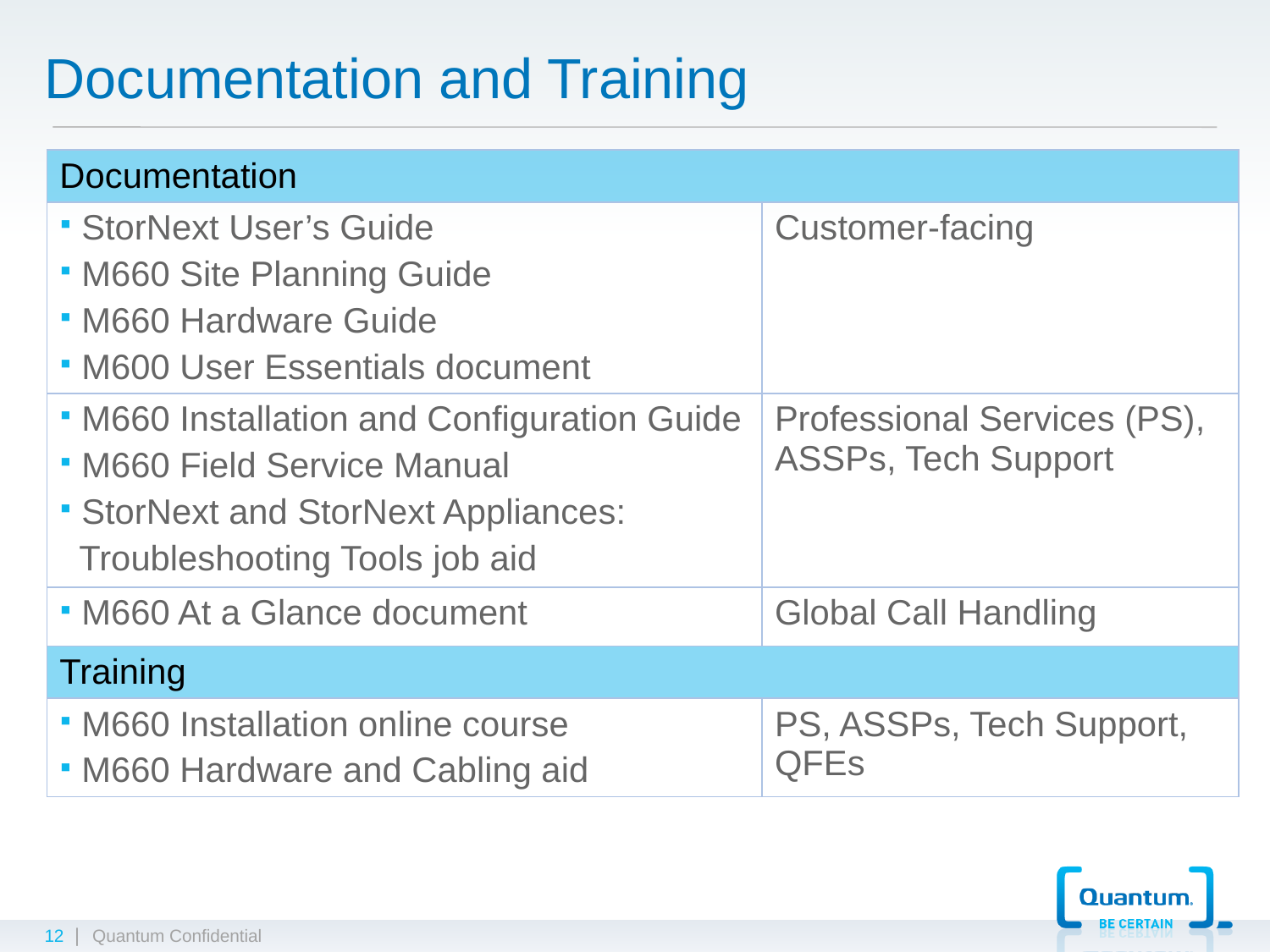

# Documentation and Training
| Documentation |  |
| --- | --- |
| StorNext User’s Guide M660 Site Planning Guide M660 Hardware Guide M600 User Essentials document | Customer-facing |
| M660 Installation and Configuration Guide M660 Field Service Manual StorNext and StorNext Appliances: Troubleshooting Tools job aid | Professional Services (PS), ASSPs, Tech Support |
| M660 At a Glance document | Global Call Handling |
| Training |  |
| M660 Installation online course M660 Hardware and Cabling aid | PS, ASSPs, Tech Support, QFEs |
12